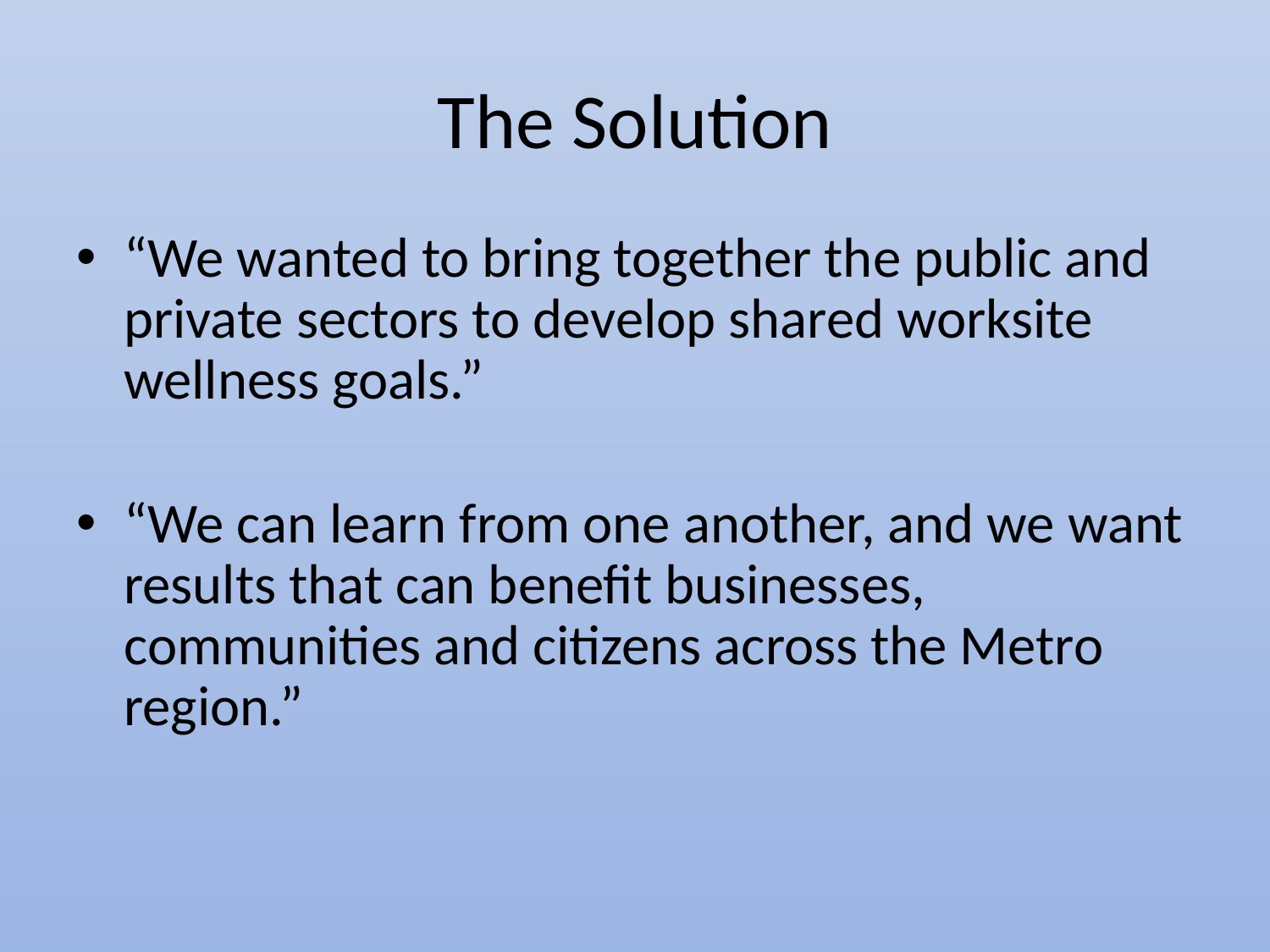

# The Solution
“We wanted to bring together the public and private sectors to develop shared worksite wellness goals.”

“We can learn from one another, and we want results that can benefit businesses, communities and citizens across the Metro region.”